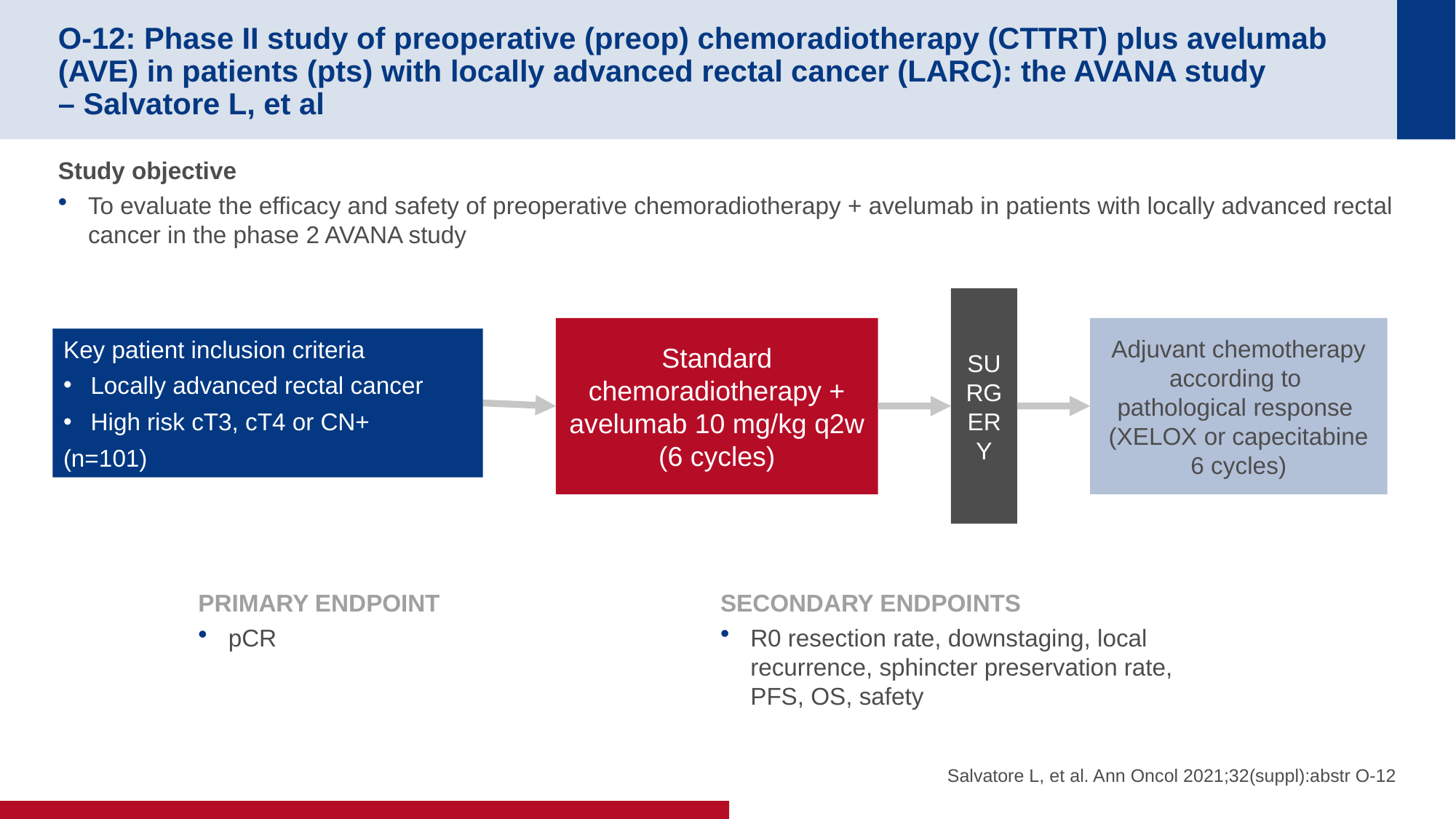

# O-12: Phase II study of preoperative (preop) chemoradiotherapy (CTTRT) plus avelumab (AVE) in patients (pts) with locally advanced rectal cancer (LARC): the AVANA study – Salvatore L, et al
Study objective
To evaluate the efficacy and safety of preoperative chemoradiotherapy + avelumab in patients with locally advanced rectal cancer in the phase 2 AVANA study
SURGERY
Standard chemoradiotherapy + avelumab 10 mg/kg q2w (6 cycles)
Adjuvant chemotherapy according to
pathological response
(XELOX or capecitabine 6 cycles)
Key patient inclusion criteria
Locally advanced rectal cancer
High risk cT3, cT4 or CN+
(n=101)
PRIMARY ENDPOINT
pCR
SECONDARY ENDPOINTS
R0 resection rate, downstaging, local recurrence, sphincter preservation rate, PFS, OS, safety
Salvatore L, et al. Ann Oncol 2021;32(suppl):abstr O-12